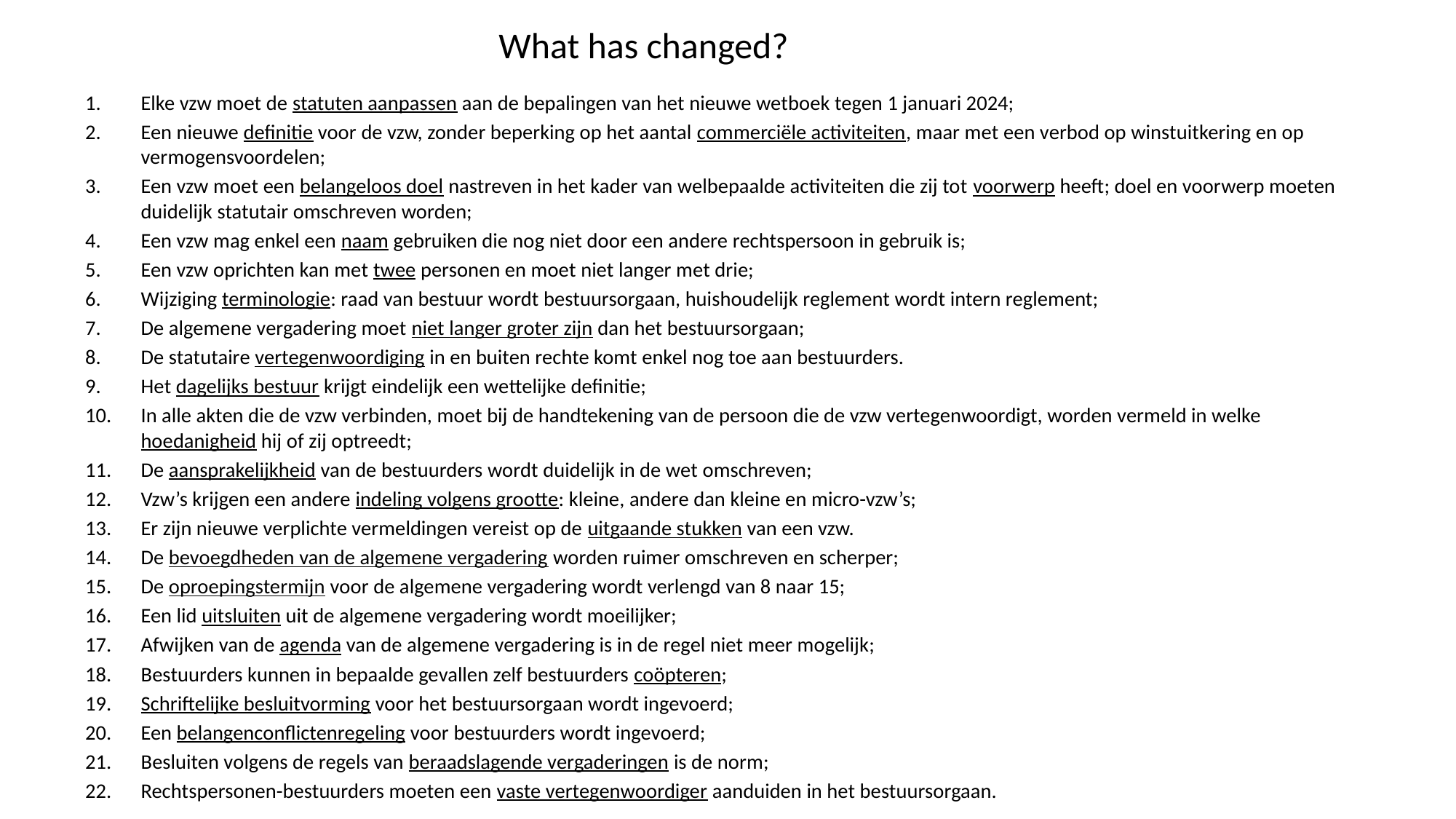

What has changed?

Elke vzw moet de statuten aanpassen aan de bepalingen van het nieuwe wetboek tegen 1 januari 2024;
Een nieuwe definitie voor de vzw, zonder beperking op het aantal commerciële activiteiten, maar met een verbod op winstuitkering en op vermogensvoordelen;
Een vzw moet een belangeloos doel nastreven in het kader van welbepaalde activiteiten die zij tot voorwerp heeft; doel en voorwerp moeten duidelijk statutair omschreven worden;
Een vzw mag enkel een naam gebruiken die nog niet door een andere rechtspersoon in gebruik is;
Een vzw oprichten kan met twee personen en moet niet langer met drie;
Wijziging terminologie: raad van bestuur wordt bestuursorgaan, huishoudelijk reglement wordt intern reglement;
De algemene vergadering moet niet langer groter zijn dan het bestuursorgaan;
De statutaire vertegenwoordiging in en buiten rechte komt enkel nog toe aan bestuurders.
Het dagelijks bestuur krijgt eindelijk een wettelijke definitie;
In alle akten die de vzw verbinden, moet bij de handtekening van de persoon die de vzw vertegenwoordigt, worden vermeld in welke hoedanigheid hij of zij optreedt;
De aansprakelijkheid van de bestuurders wordt duidelijk in de wet omschreven;
Vzw’s krijgen een andere indeling volgens grootte: kleine, andere dan kleine en micro-vzw’s;
Er zijn nieuwe verplichte vermeldingen vereist op de uitgaande stukken van een vzw.
De bevoegdheden van de algemene vergadering worden ruimer omschreven en scherper;
De oproepingstermijn voor de algemene vergadering wordt verlengd van 8 naar 15;
Een lid uitsluiten uit de algemene vergadering wordt moeilijker;
Afwijken van de agenda van de algemene vergadering is in de regel niet meer mogelijk;
Bestuurders kunnen in bepaalde gevallen zelf bestuurders coöpteren;
Schriftelijke besluitvorming voor het bestuursorgaan wordt ingevoerd;
Een belangenconflictenregeling voor bestuurders wordt ingevoerd;
Besluiten volgens de regels van beraadslagende vergaderingen is de norm;
Rechtspersonen-bestuurders moeten een vaste vertegenwoordiger aanduiden in het bestuursorgaan.